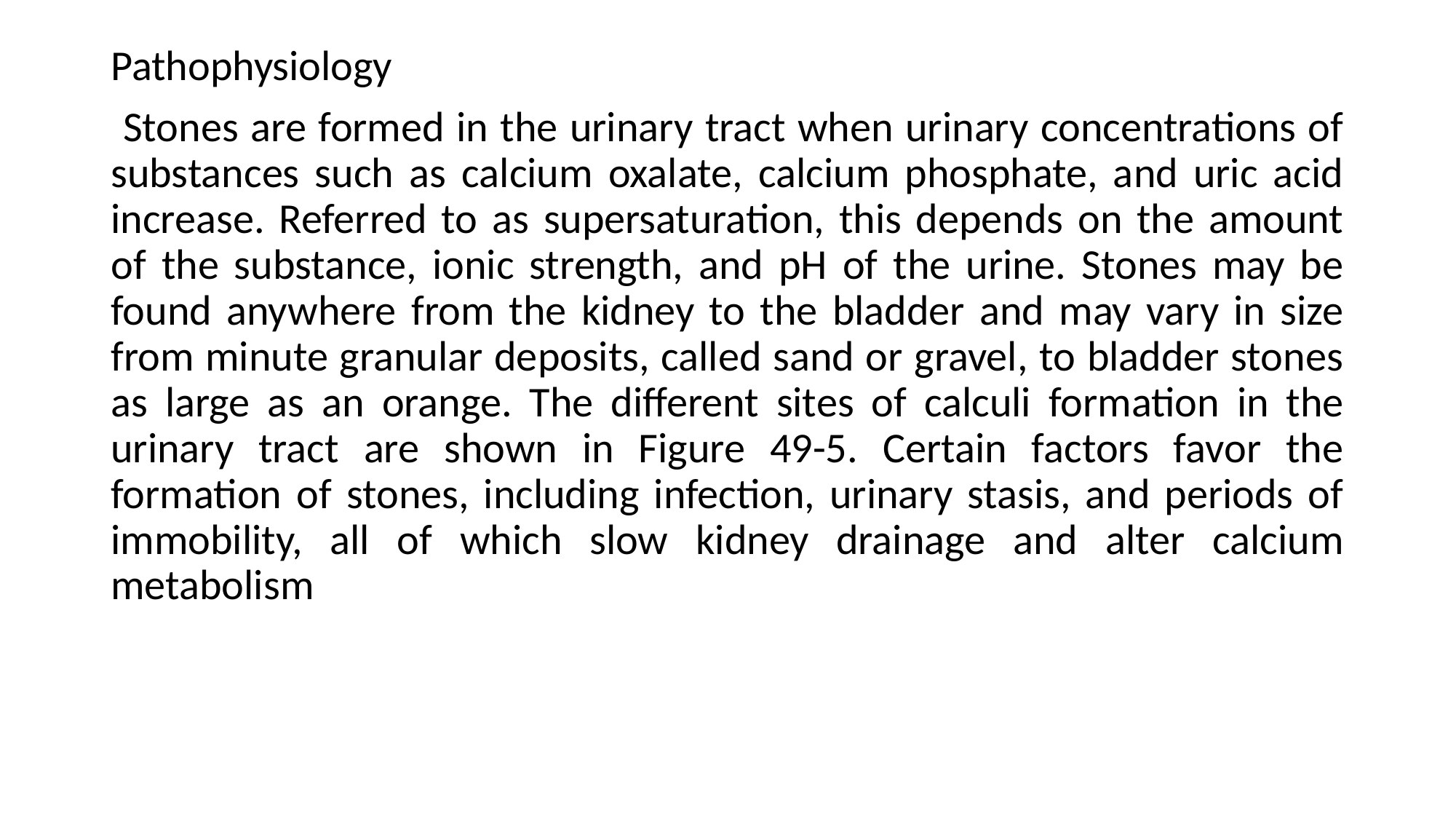

Pathophysiology
 Stones are formed in the urinary tract when urinary concentrations of substances such as calcium oxalate, calcium phosphate, and uric acid increase. Referred to as supersaturation, this depends on the amount of the substance, ionic strength, and pH of the urine. Stones may be found anywhere from the kidney to the bladder and may vary in size from minute granular deposits, called sand or gravel, to bladder stones as large as an orange. The different sites of calculi formation in the urinary tract are shown in Figure 49-5. Certain factors favor the formation of stones, including infection, urinary stasis, and periods of immobility, all of which slow kidney drainage and alter calcium metabolism